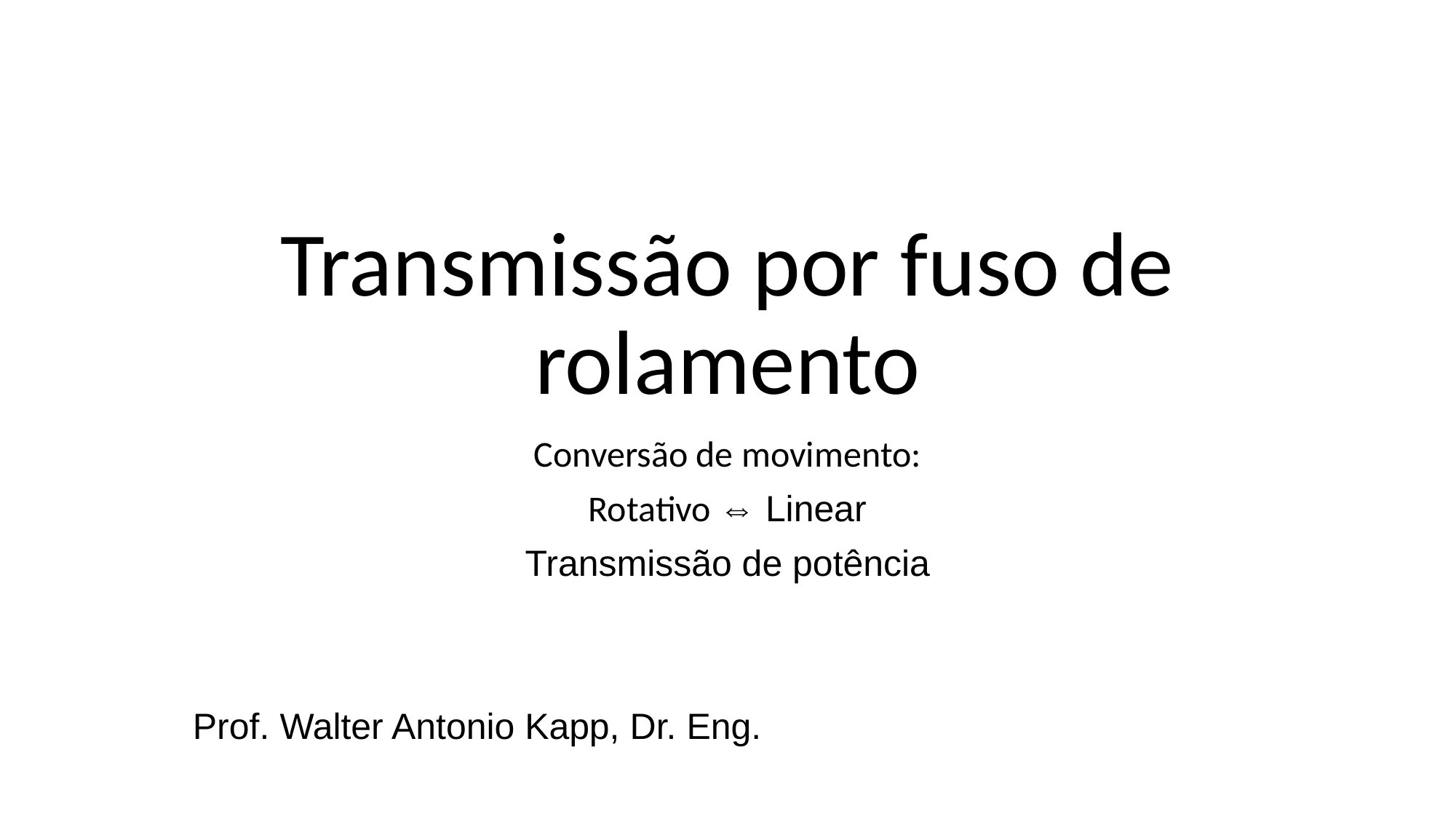

# Transmissão por fuso de rolamento
Conversão de movimento:
Rotativo ⇔ Linear
Transmissão de potência

Prof. Walter Antonio Kapp, Dr. Eng.